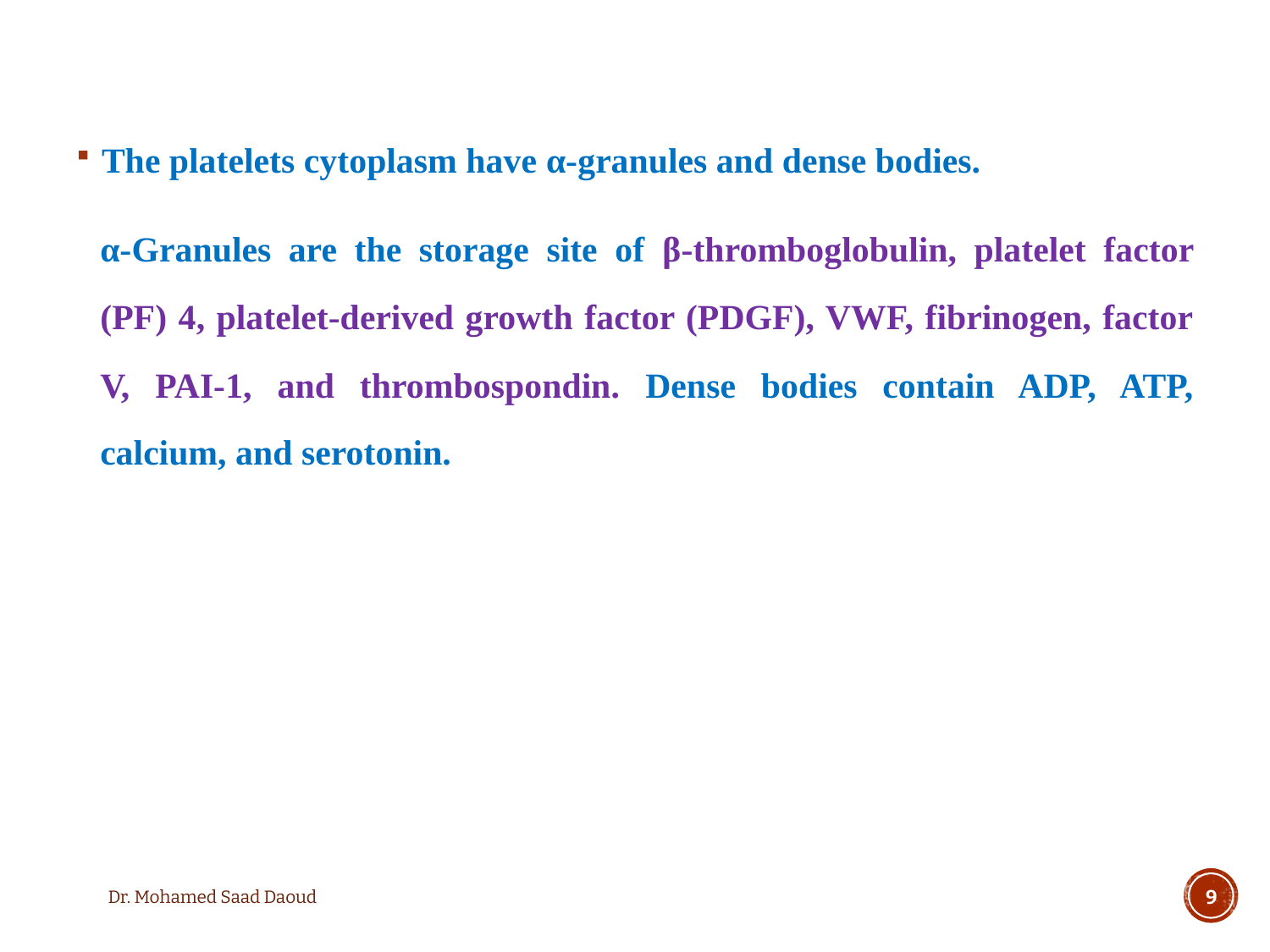

The platelets cytoplasm have α-granules and dense bodies.
α-Granules are the storage site of β-thromboglobulin, platelet factor (PF) 4, platelet-derived growth factor (PDGF), VWF, fibrinogen, factor V, PAI-1, and thrombospondin. Dense bodies contain ADP, ATP, calcium, and serotonin.
Dr. Mohamed Saad Daoud
9